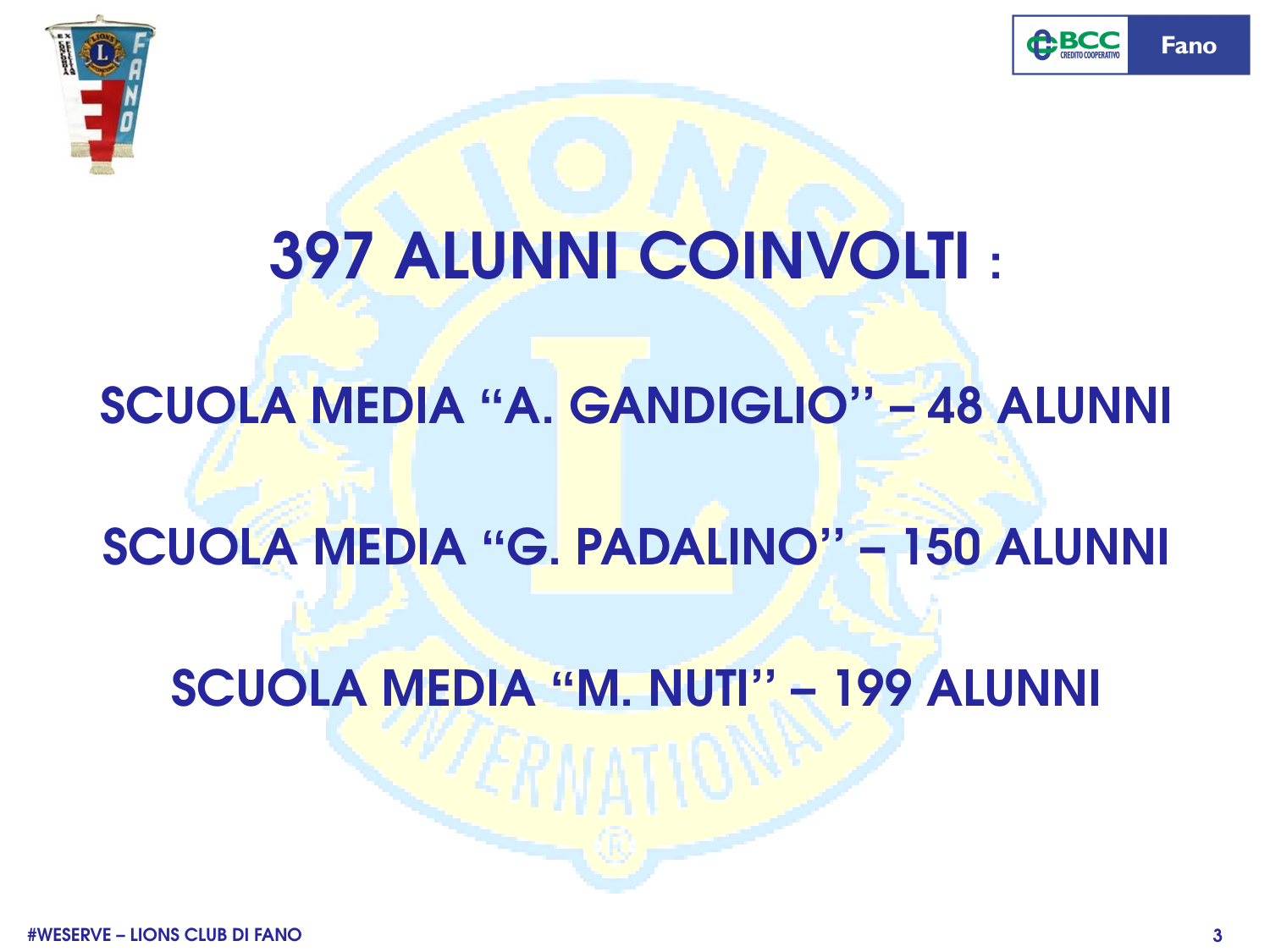

397 ALUNNI COINVOLTI :

SCUOLA MEDIA ‘‘A. GANDIGLIO’’ – 48 ALUNNI

SCUOLA MEDIA ‘‘G. PADALINO’’ – 150 ALUNNI

SCUOLA MEDIA ‘‘M. NUTI’’ – 199 ALUNNI

#WESERVE – LIONS CLUB DI FANO
3